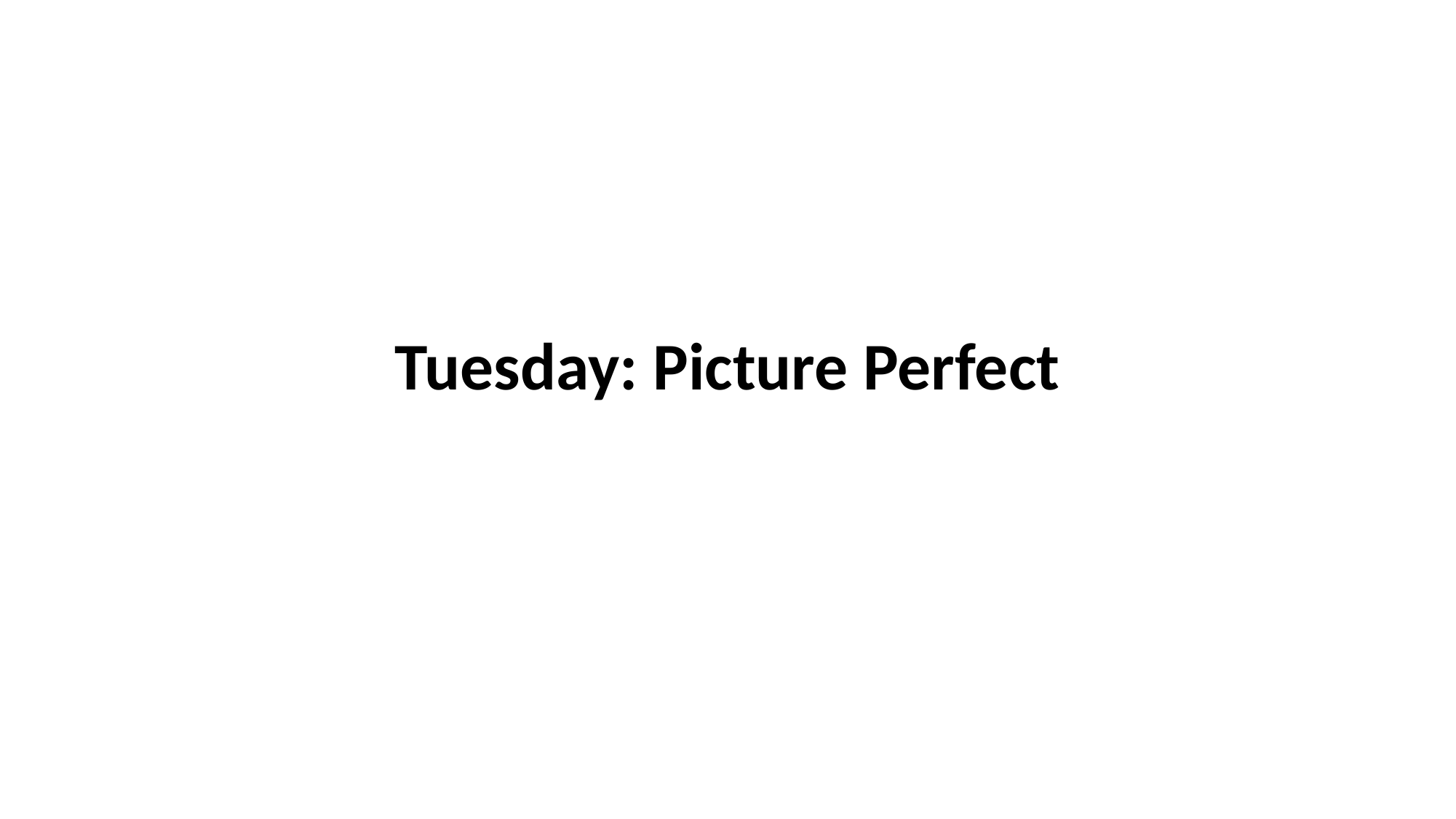

# Monday: Picture Perfect
Tuesday: Picture Perfect